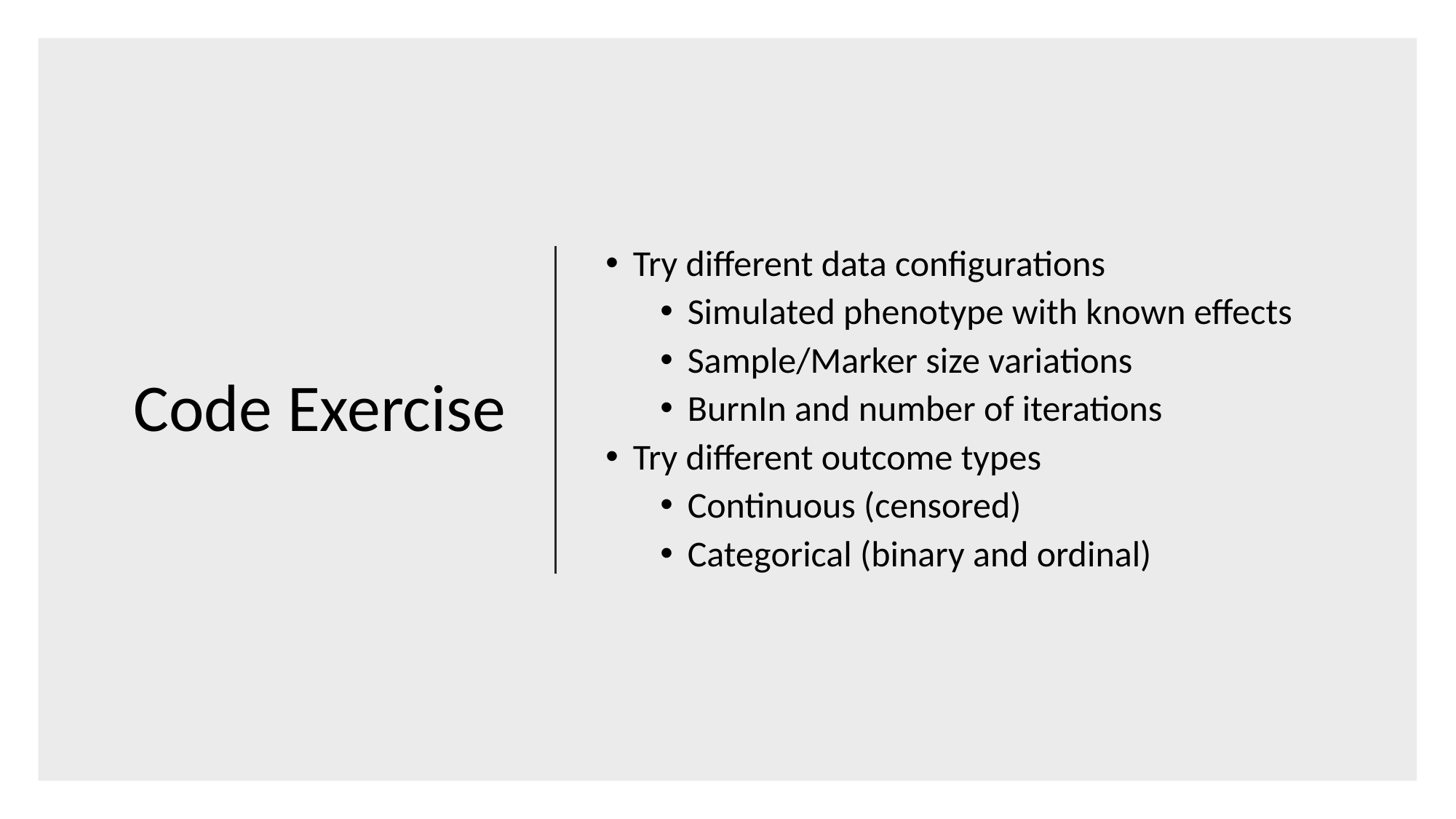

Code Exercise
Try different data configurations
Simulated phenotype with known effects
Sample/Marker size variations
BurnIn and number of iterations
Try different outcome types
Continuous (censored)
Categorical (binary and ordinal)